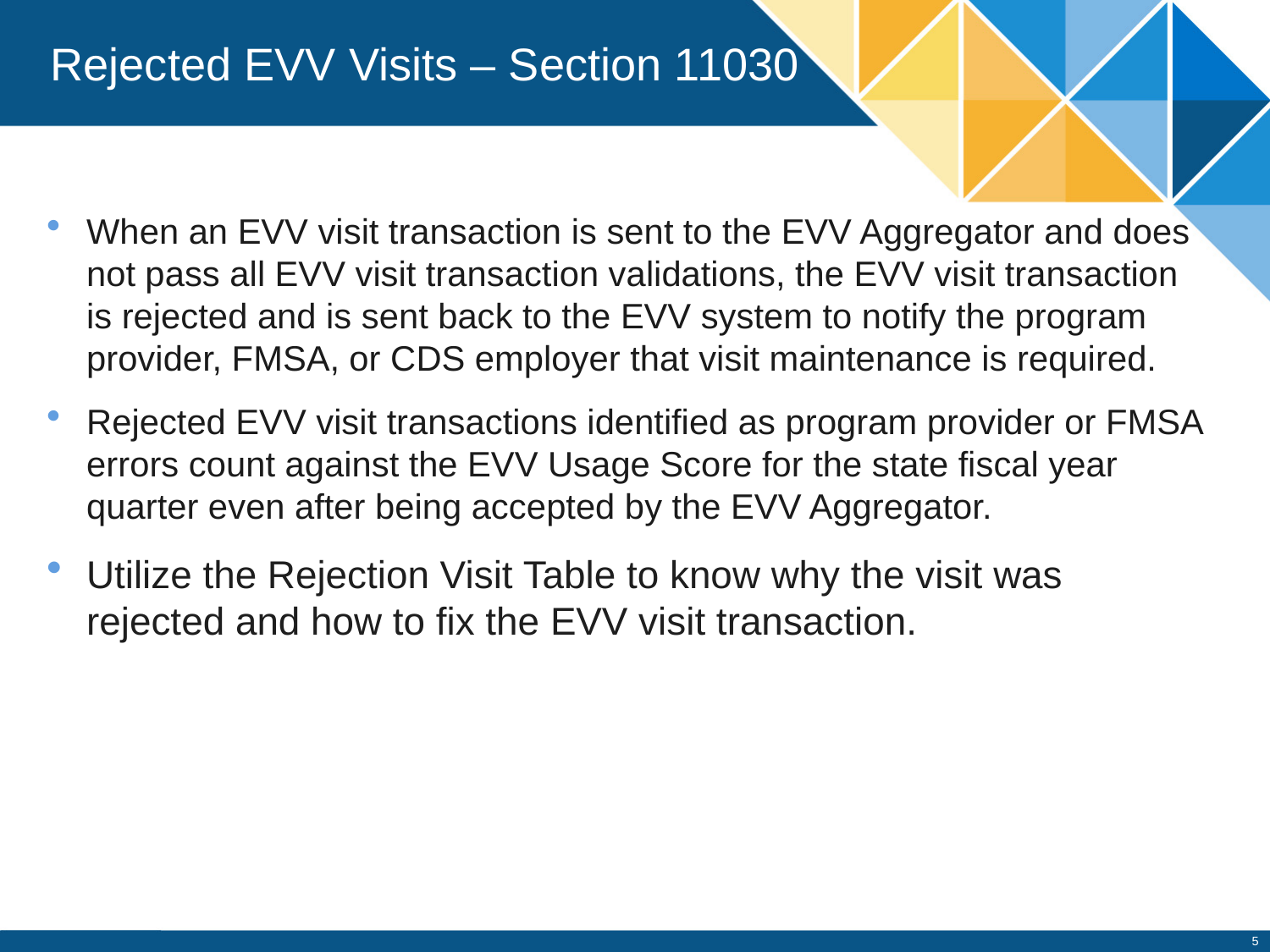

# Rejected EVV Visits – Section 11030
When an EVV visit transaction is sent to the EVV Aggregator and does not pass all EVV visit transaction validations, the EVV visit transaction is rejected and is sent back to the EVV system to notify the program provider, FMSA, or CDS employer that visit maintenance is required.
Rejected EVV visit transactions identified as program provider or FMSA errors count against the EVV Usage Score for the state fiscal year quarter even after being accepted by the EVV Aggregator.
Utilize the Rejection Visit Table to know why the visit was rejected and how to fix the EVV visit transaction.

5